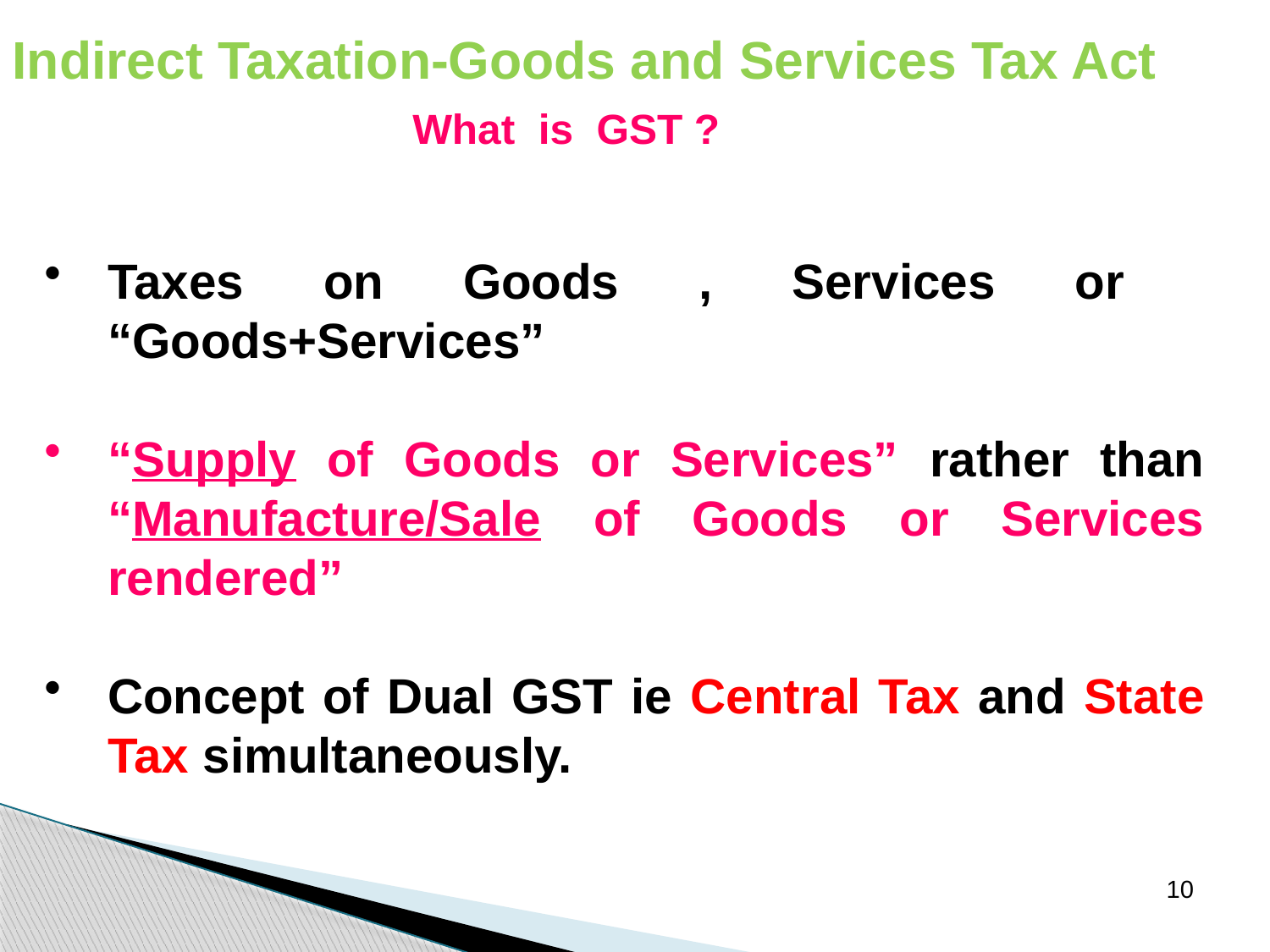

Indirect Taxation-Goods and Services Tax Act
What  is  GST ?

Taxes on Goods , Services or  “Goods+Services”

“Supply of Goods or Services” rather than “Manufacture/Sale of Goods or Services rendered”

Concept of Dual GST ie Central Tax and State Tax simultaneously.

10